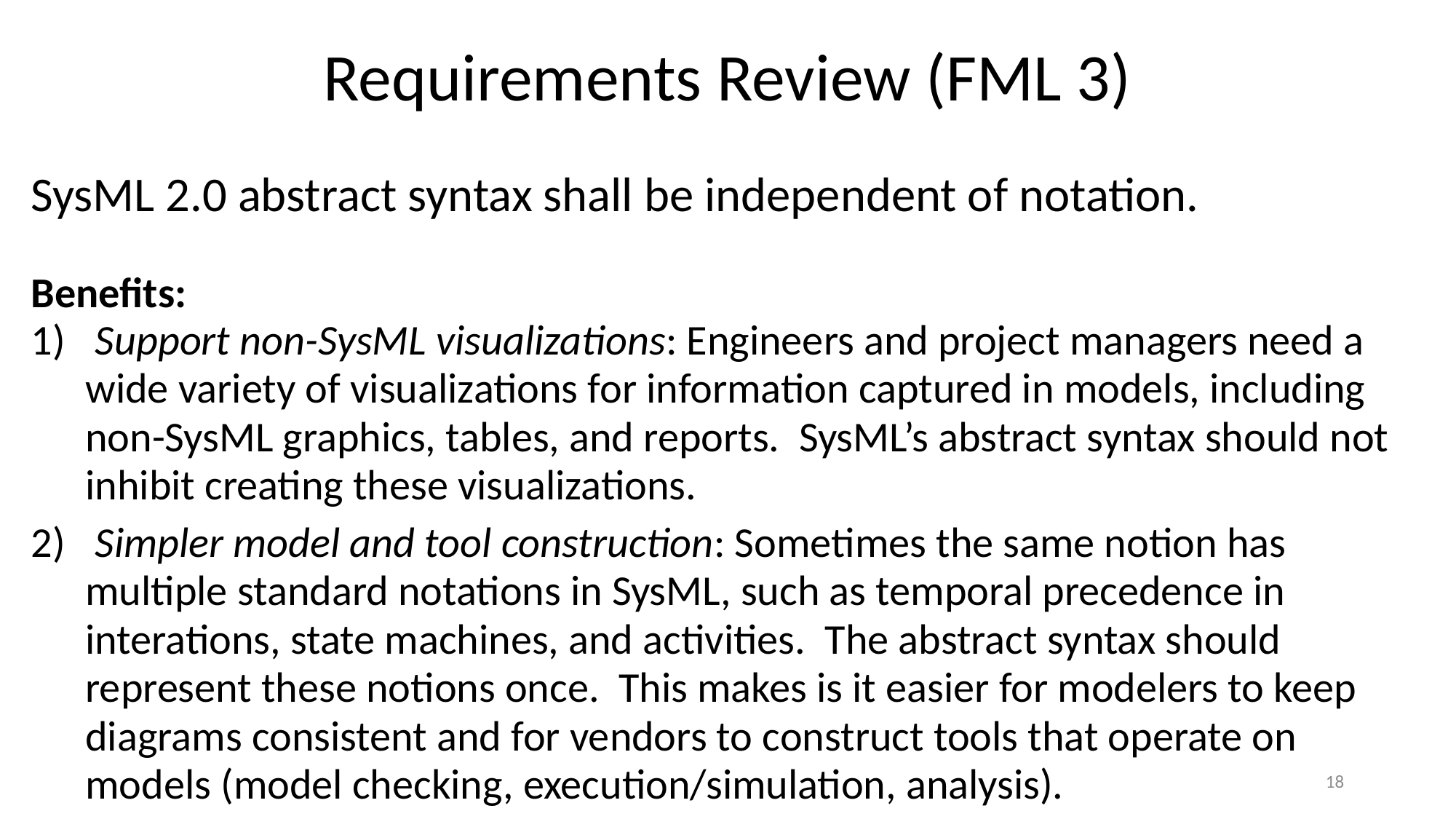

# Requirements Review (FML 3)
SysML 2.0 abstract syntax shall be independent of notation.

Benefits:
 Support non-SysML visualizations: Engineers and project managers need a wide variety of visualizations for information captured in models, including non-SysML graphics, tables, and reports.  SysML’s abstract syntax should not inhibit creating these visualizations.
 Simpler model and tool construction: Sometimes the same notion has multiple standard notations in SysML, such as temporal precedence in interations, state machines, and activities.  The abstract syntax should represent these notions once.  This makes is it easier for modelers to keep diagrams consistent and for vendors to construct tools that operate on models (model checking, execution/simulation, analysis).
18